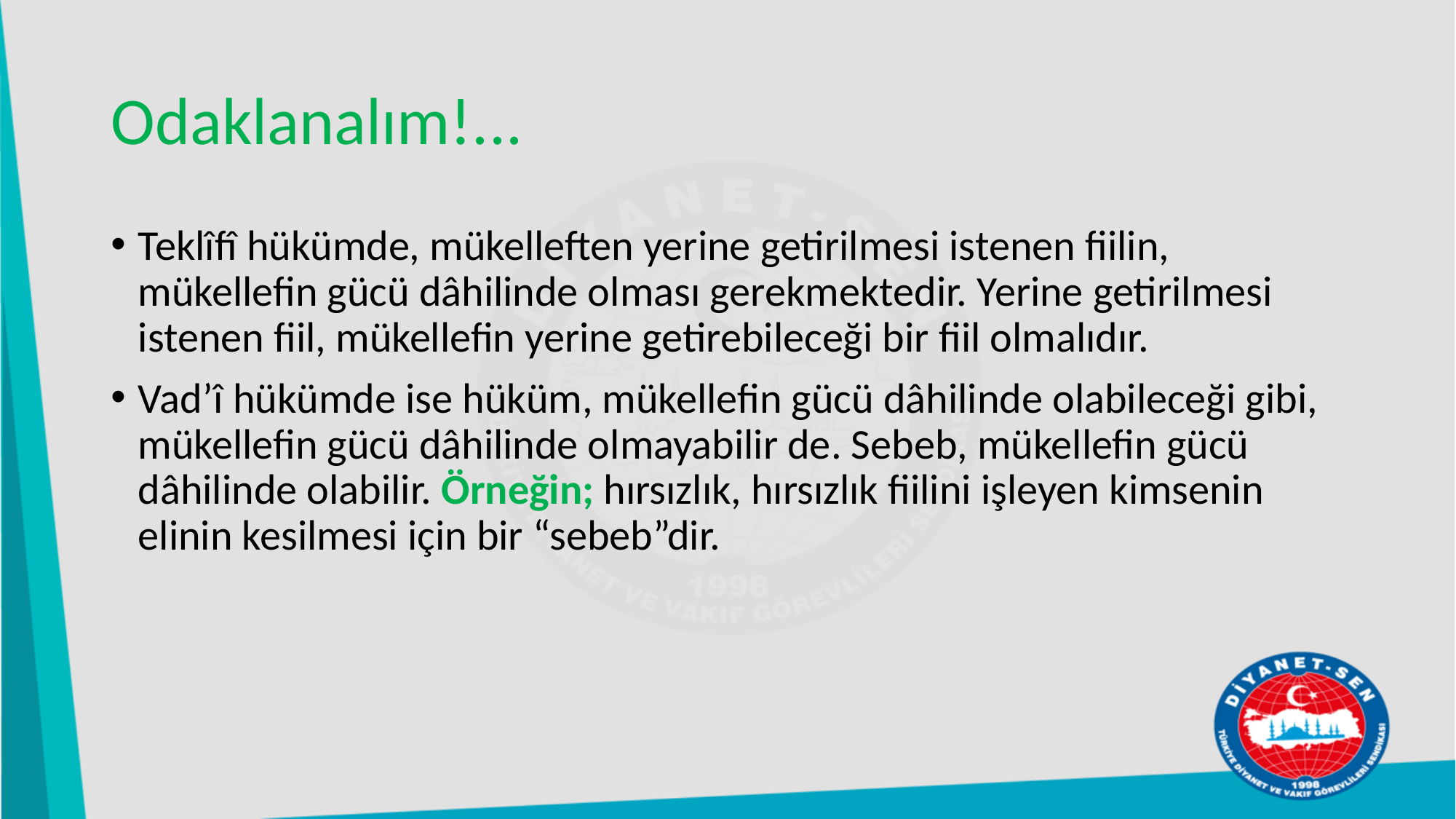

# Odaklanalım!...
Teklîfî hükümde, mükelleften yerine getirilmesi istenen fiilin, mükellefin gücü dâhilinde olması gerekmektedir. Yerine getirilmesi istenen fiil, mükellefin yerine getirebileceği bir fiil olmalıdır.
Vad’î hükümde ise hüküm, mükellefin gücü dâhilinde olabileceği gibi, mükellefin gücü dâhilinde olmayabilir de. Sebeb, mükellefin gücü dâhilinde olabilir. Örneğin; hırsızlık, hırsızlık fiilini işleyen kimsenin elinin kesilmesi için bir “sebeb”dir.